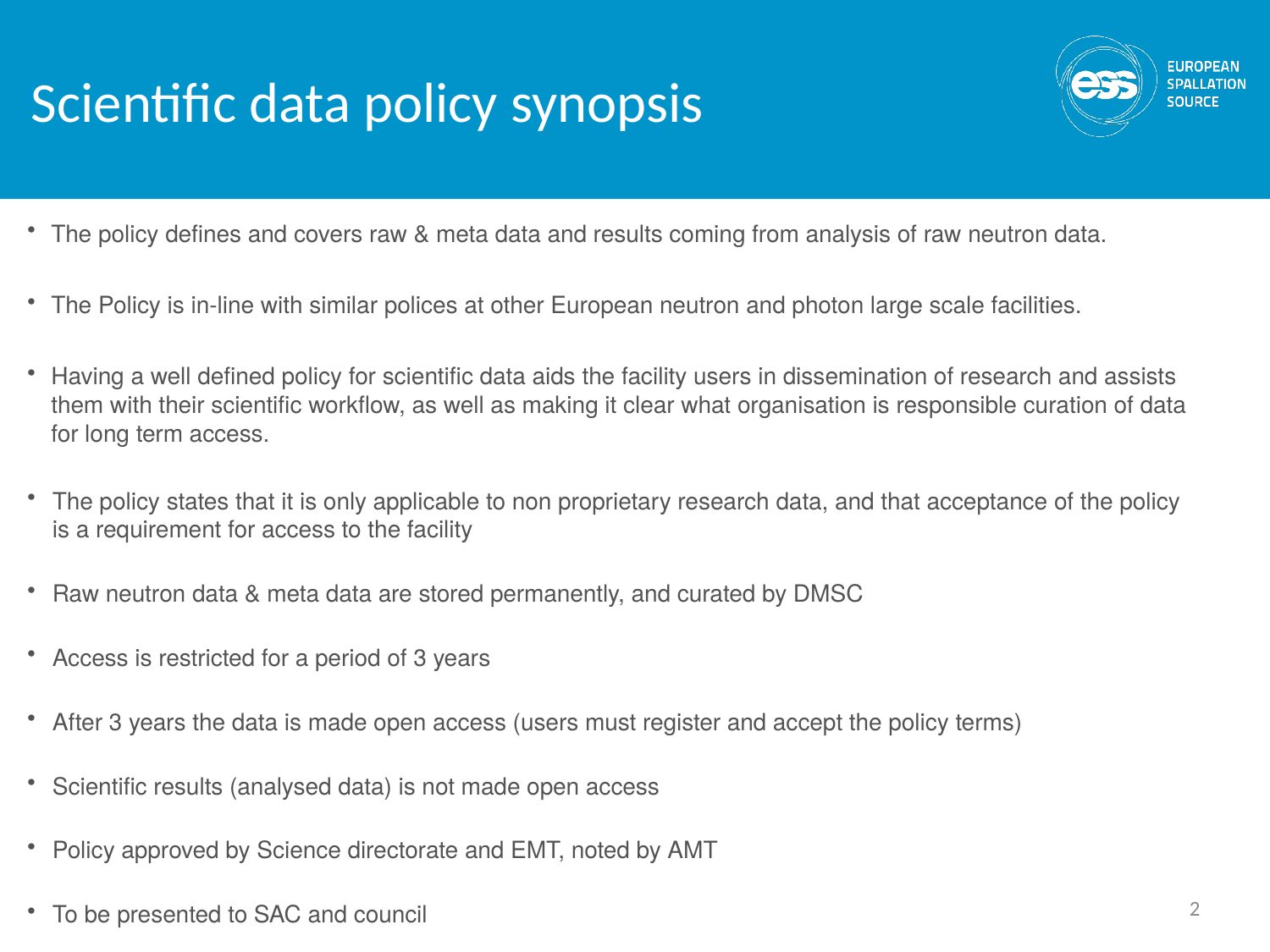

# Scientific data policy synopsis
The policy defines and covers raw & meta data and results coming from analysis of raw neutron data.

The Policy is in-line with similar polices at other European neutron and photon large scale facilities.

Having a well defined policy for scientific data aids the facility users in dissemination of research and assists them with their scientific workflow, as well as making it clear what organisation is responsible curation of data for long term access.

The policy states that it is only applicable to non proprietary research data, and that acceptance of the policy is a requirement for access to the facility

Raw neutron data & meta data are stored permanently, and curated by DMSC

Access is restricted for a period of 3 years

After 3 years the data is made open access (users must register and accept the policy terms)

Scientific results (analysed data) is not made open access

Policy approved by Science directorate and EMT, noted by AMT

To be presented to SAC and council
2